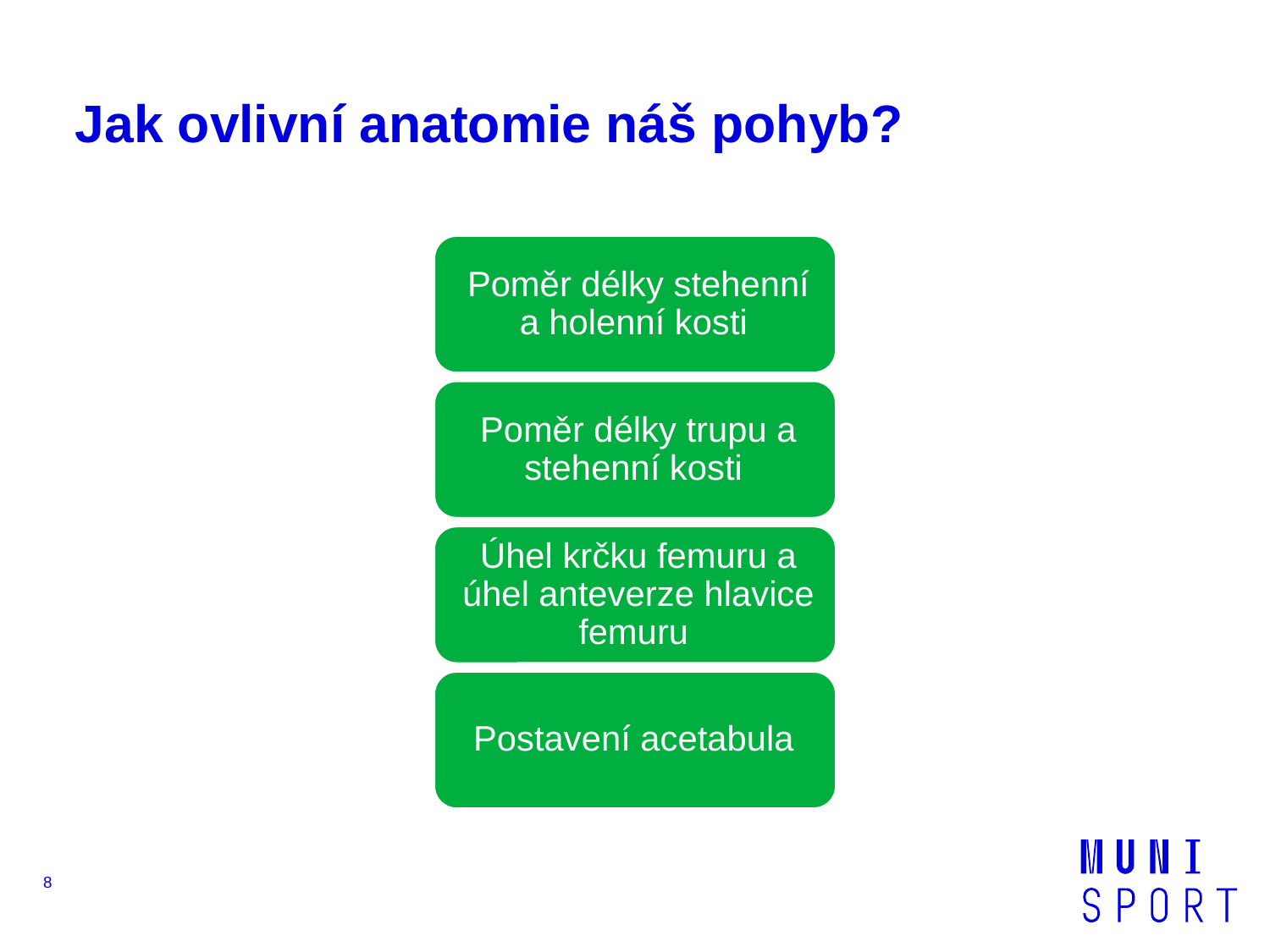

# Jak ovlivní anatomie náš pohyb?
Poměr délky stehenní a holenní kosti
Poměr délky trupu a stehenní kosti
Úhel krčku femuru a úhel anteverze hlavice femuru
Postavení acetabula
8